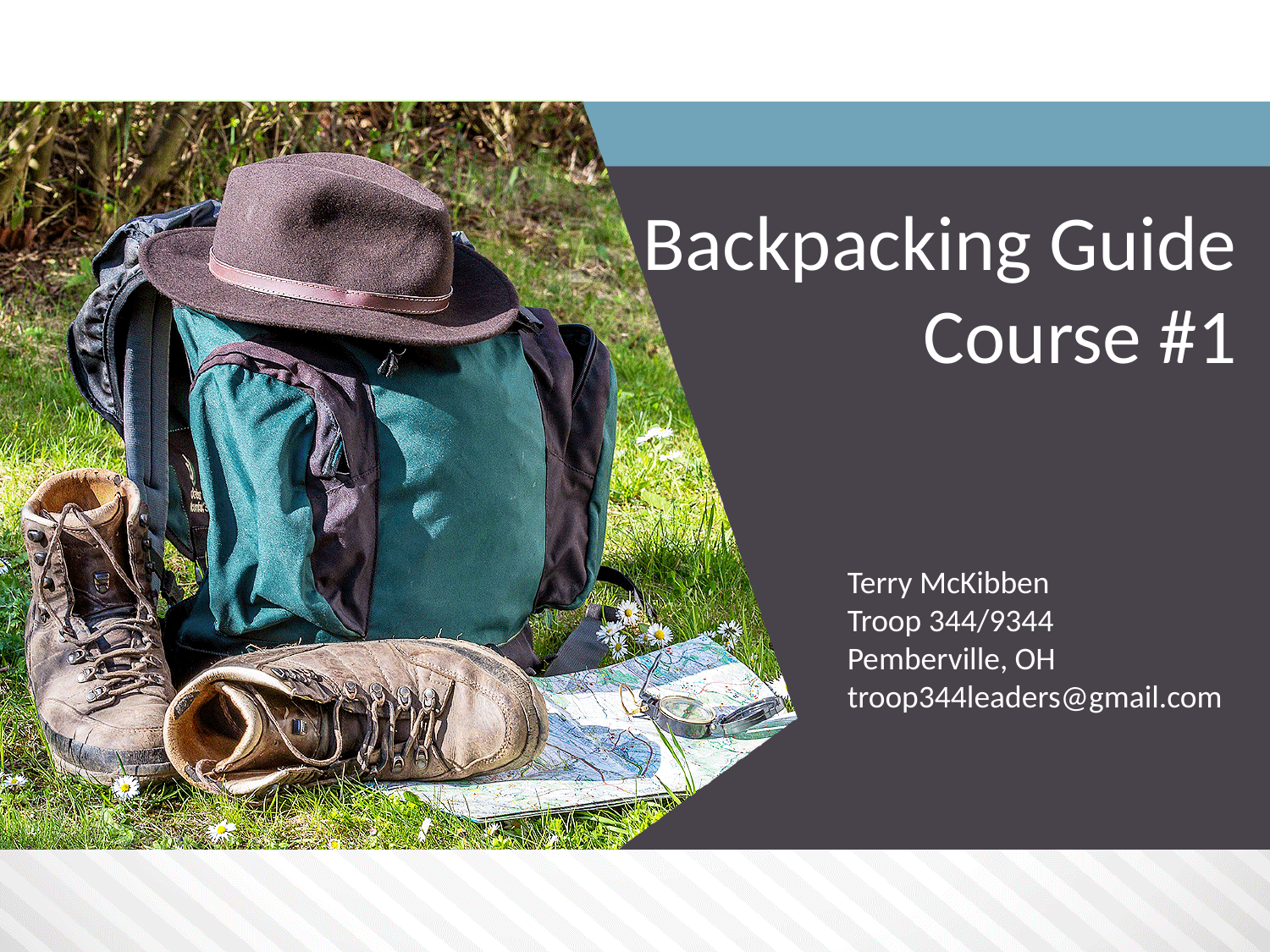

# Backpacking Guide Course #1
Terry McKibben
Troop 344/9344
Pemberville, OH
troop344leaders@gmail.com